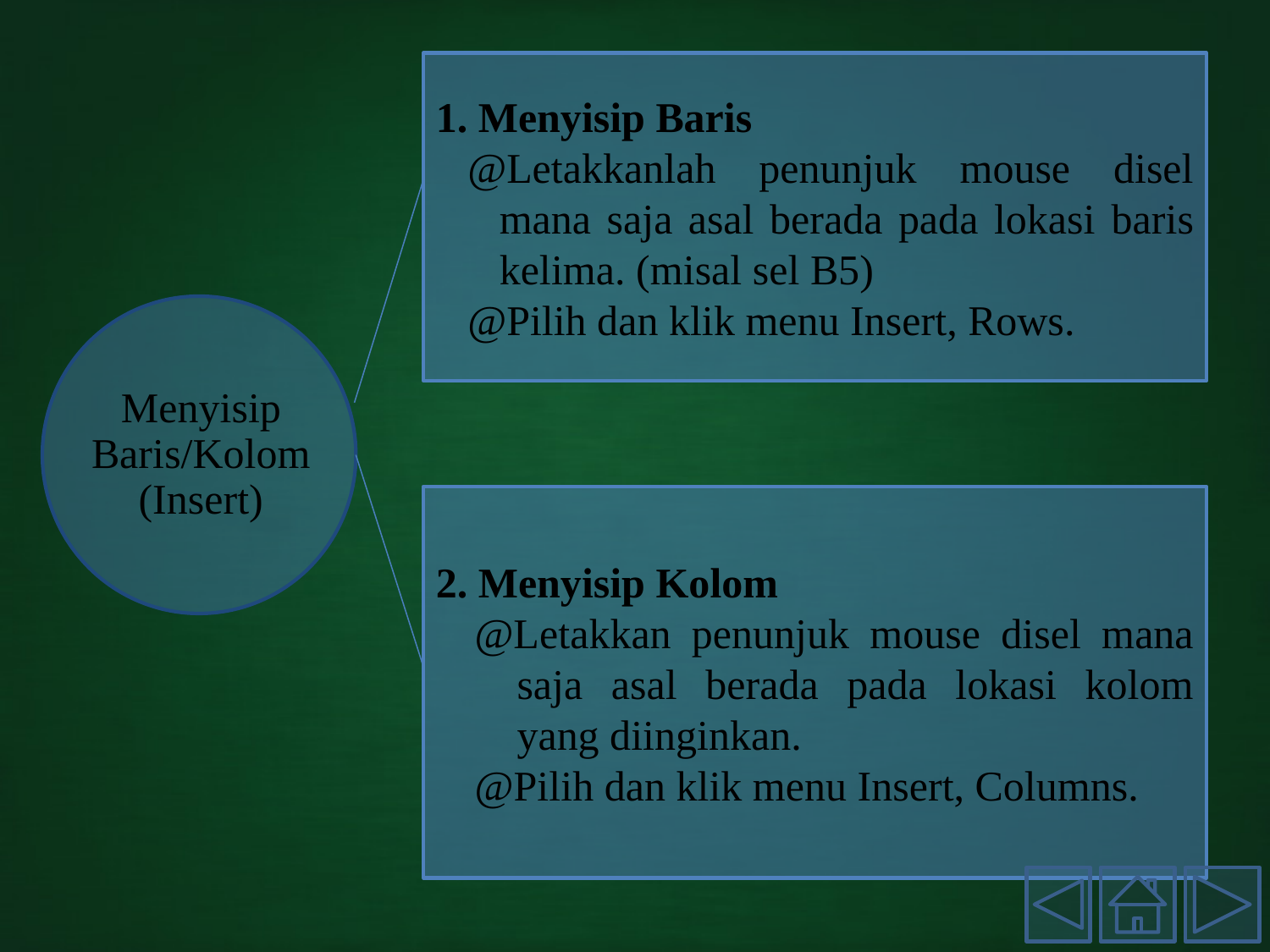

1. Menyisip Baris
@Letakkanlah penunjuk mouse disel mana saja asal berada pada lokasi baris kelima. (misal sel B5)
@Pilih dan klik menu Insert, Rows.

Menyisip Baris/Kolom (Insert)
2. Menyisip Kolom
@Letakkan penunjuk mouse disel mana saja asal berada pada lokasi kolom yang diinginkan.
@Pilih dan klik menu Insert, Columns.